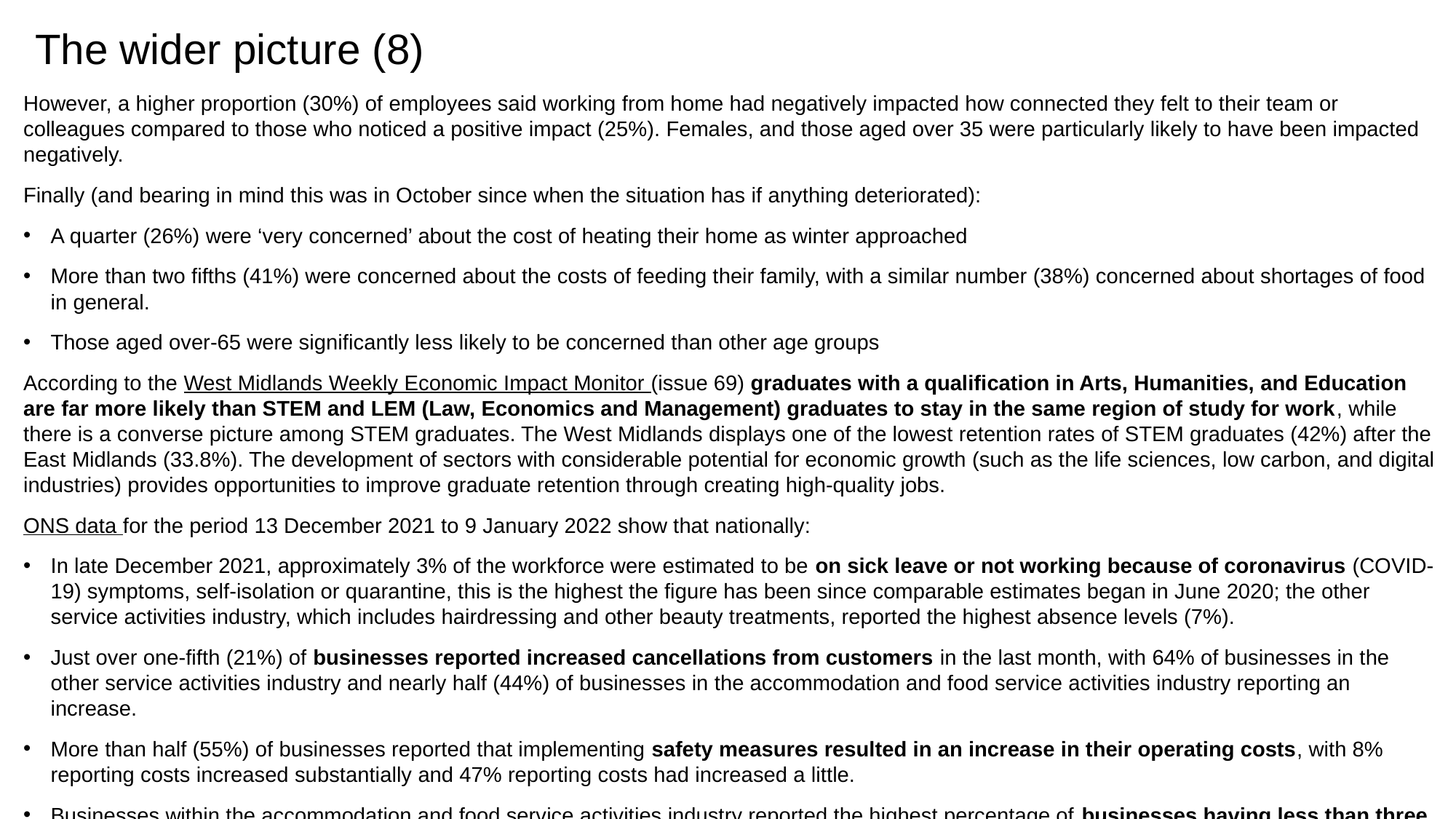

# The wider picture (8)
However, a higher proportion (30%) of employees said working from home had negatively impacted how connected they felt to their team or colleagues compared to those who noticed a positive impact (25%). Females, and those aged over 35 were particularly likely to have been impacted negatively.
Finally (and bearing in mind this was in October since when the situation has if anything deteriorated):
A quarter (26%) were ‘very concerned’ about the cost of heating their home as winter approached
More than two fifths (41%) were concerned about the costs of feeding their family, with a similar number (38%) concerned about shortages of food in general.
Those aged over-65 were significantly less likely to be concerned than other age groups
According to the West Midlands Weekly Economic Impact Monitor (issue 69) graduates with a qualification in Arts, Humanities, and Education are far more likely than STEM and LEM (Law, Economics and Management) graduates to stay in the same region of study for work, while there is a converse picture among STEM graduates. The West Midlands displays one of the lowest retention rates of STEM graduates (42%) after the East Midlands (33.8%). The development of sectors with considerable potential for economic growth (such as the life sciences, low carbon, and digital industries) provides opportunities to improve graduate retention through creating high-quality jobs.
ONS data for the period 13 December 2021 to 9 January 2022 show that nationally:
In late December 2021, approximately 3% of the workforce were estimated to be on sick leave or not working because of coronavirus (COVID-19) symptoms, self-isolation or quarantine, this is the highest the figure has been since comparable estimates began in June 2020; the other service activities industry, which includes hairdressing and other beauty treatments, reported the highest absence levels (7%).
Just over one-fifth (21%) of businesses reported increased cancellations from customers in the last month, with 64% of businesses in the other service activities industry and nearly half (44%) of businesses in the accommodation and food service activities industry reporting an increase.
More than half (55%) of businesses reported that implementing safety measures resulted in an increase in their operating costs, with 8% reporting costs increased substantially and 47% reporting costs had increased a little.
Businesses within the accommodation and food service activities industry reported the highest percentage of businesses having less than three months of cash reserves (including no cash reserves), at 54% in early January 2022, up from 44% in early December 2021.